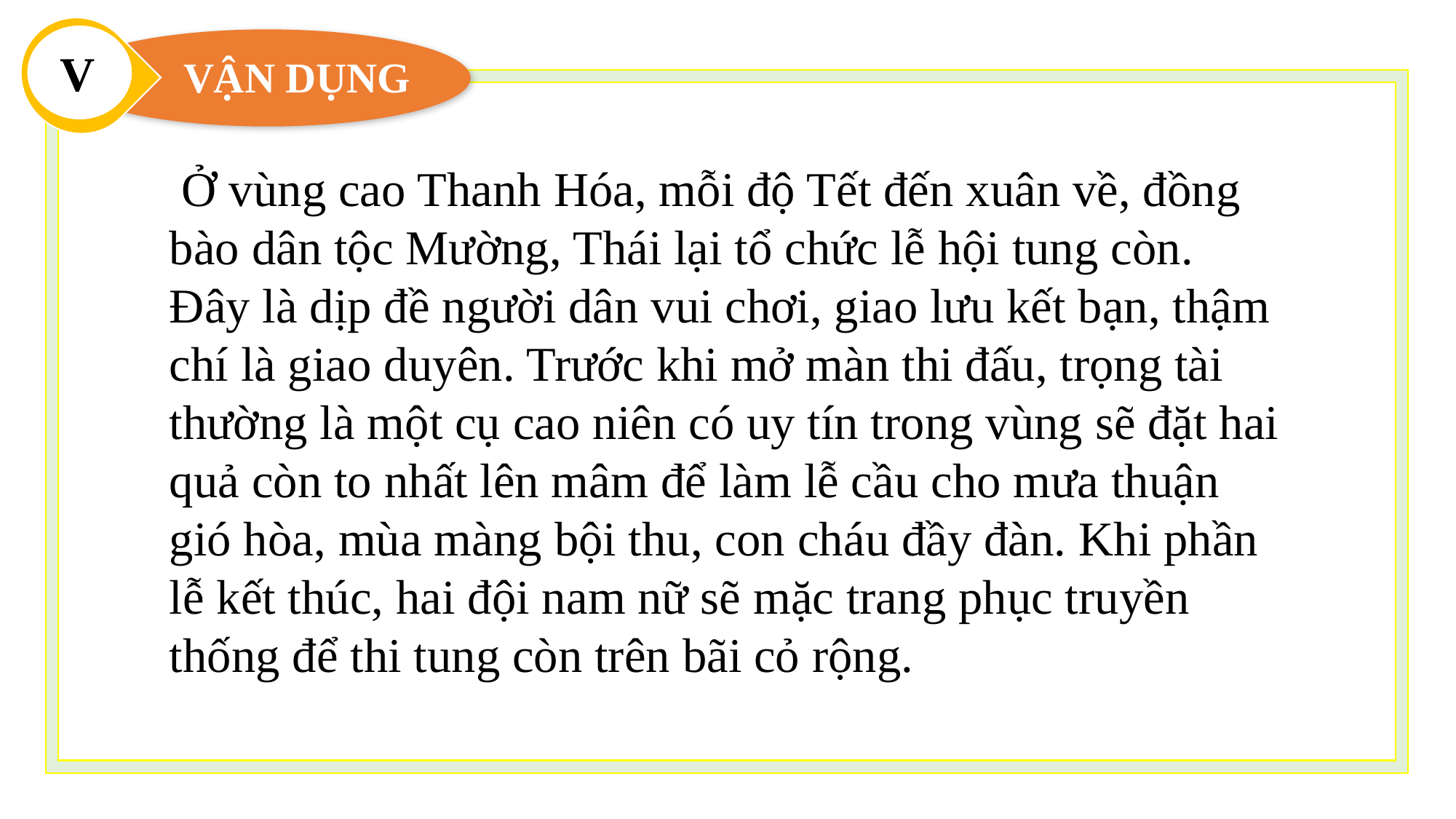

V
VẬN DỤNG

 Ở vùng cao Thanh Hóa, mỗi độ Tết đến xuân về, đồng bào dân tộc Mường, Thái lại tổ chức lễ hội tung còn. Đây là dịp đề người dân vui chơi, giao lưu kết bạn, thậm chí là giao duyên. Trước khi mở màn thi đấu, trọng tài thường là một cụ cao niên có uy tín trong vùng sẽ đặt hai quả còn to nhất lên mâm để làm lễ cầu cho mưa thuận gió hòa, mùa màng bội thu, con cháu đầy đàn. Khi phần lễ kết thúc, hai đội nam nữ sẽ mặc trang phục truyền thống để thi tung còn trên bãi cỏ rộng.